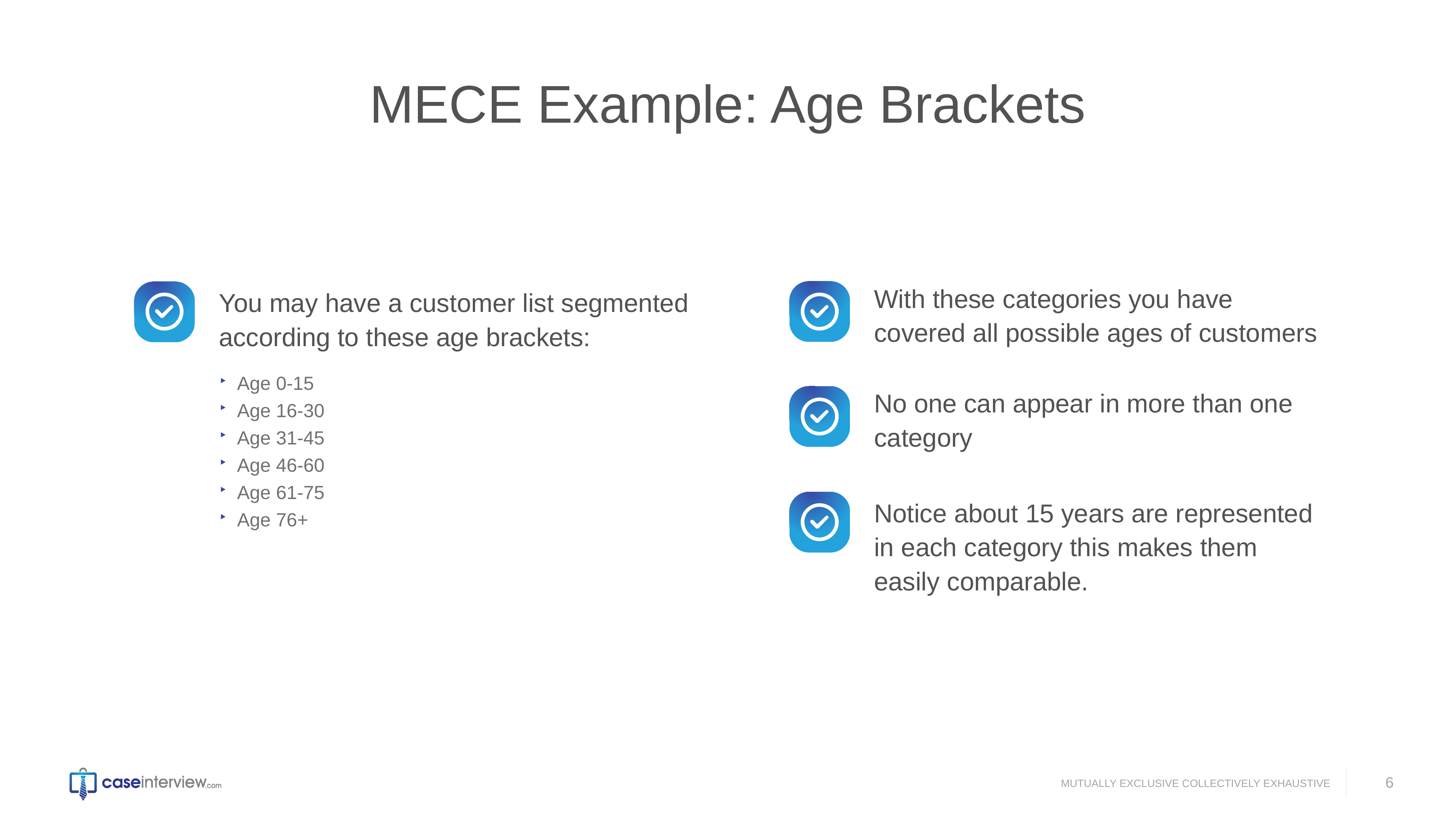

# MECE Example: Age Brackets
With these categories you have covered all possible ages of customers
You may have a customer list segmented according to these age brackets:
Age 0-15
Age 16-30
Age 31-45
Age 46-60
Age 61-75
Age 76+

No one can appear in more than one category

Notice about 15 years are represented in each category this makes them easily comparable.

6